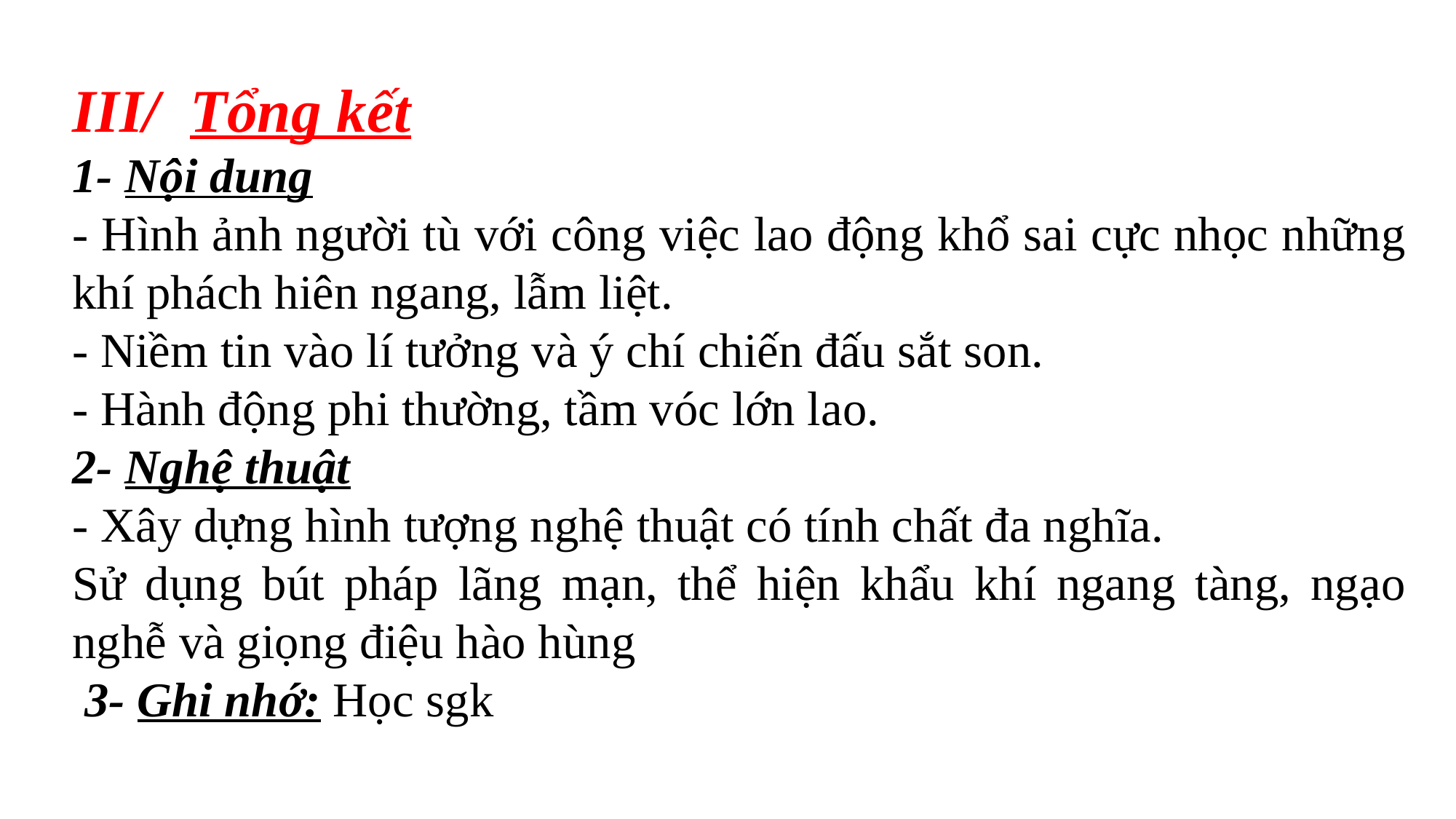

III/  Tổng kết
1- Nội dung
- Hình ảnh người tù với công việc lao động khổ sai cực nhọc những khí phách hiên ngang, lẫm liệt.
- Niềm tin vào lí tưởng và ý chí chiến đấu sắt son.
- Hành động phi thường, tầm vóc lớn lao.
2- Nghệ thuật
- Xây dựng hình tượng nghệ thuật có tính chất đa nghĩa.
Sử dụng bút pháp lãng mạn, thể hiện khẩu khí ngang tàng, ngạo nghễ và giọng điệu hào hùng
 3- Ghi nhớ: Học sgk